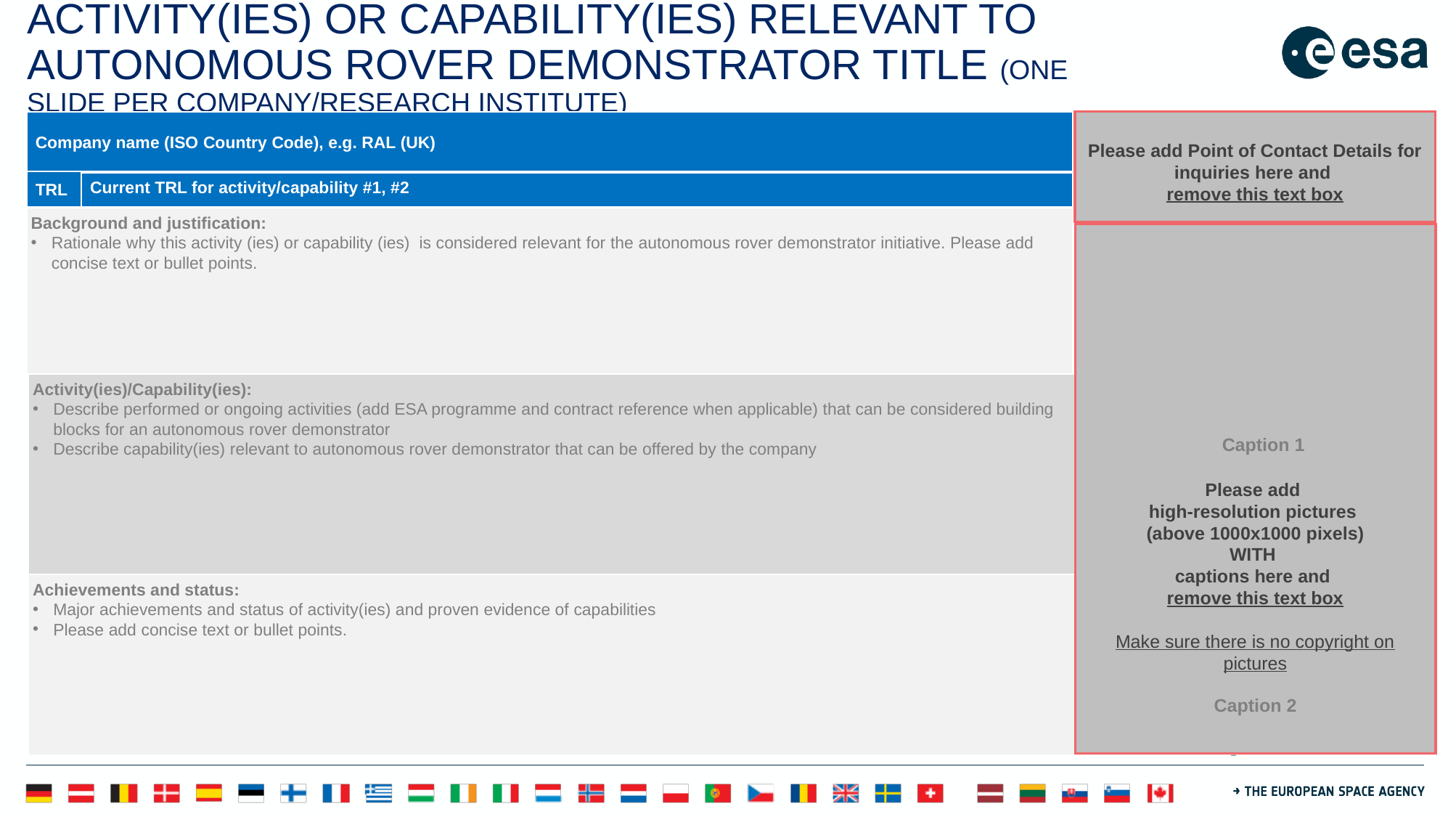

Activity(IES) or CAPABILITY(IES) relevant to Autonomous ROVER Demonstrator Title (one slide per company/research institute)

Please add Point of Contact Details for inquiries here and
remove this text box
Company name (ISO Country Code), e.g. RAL (UK)
TRL
Current TRL for activity/capability #1, #2
Background and justification:
Rationale why this activity (ies) or capability (ies)  is considered relevant for the autonomous rover demonstrator initiative. Please add concise text or bullet points.

Please add
high-resolution pictures
(above 1000x1000 pixels)
WITH
captions here and
remove this text box

Make sure there is no copyright on pictures
Activity(ies)/Capability(ies):
Describe performed or ongoing activities (add ESA programme and contract reference when applicable) that can be considered building blocks for an autonomous rover demonstrator
Describe capability(ies) relevant to autonomous rover demonstrator that can be offered by the company

Caption 1
Achievements and status:
Major achievements and status of activity(ies) and proven evidence of capabilities
Please add concise text or bullet points.

Caption 2